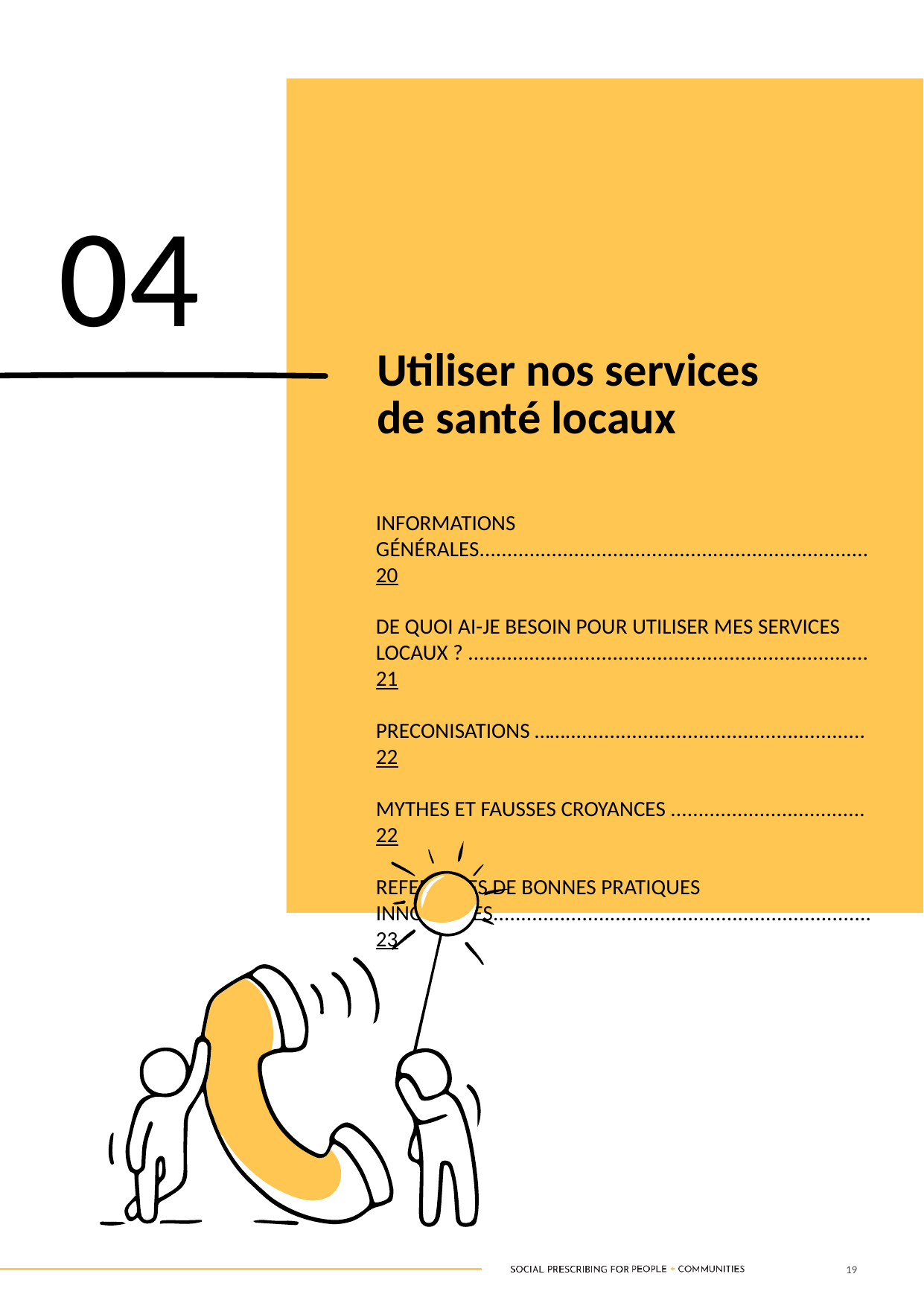

04
Utiliser nos services de santé locaux
INFORMATIONS GÉNÉRALES...................................................................... 20

DE QUOI AI-JE BESOIN POUR UTILISER MES SERVICES LOCAUX ? ........................................................................ 21

PRECONISATIONS ……...................................................... 22

MYTHES ET FAUSSES CROYANCES ................................... 22

REFERENCES DE BONNES PRATIQUES INNOVANTES.................................................................... 23

19